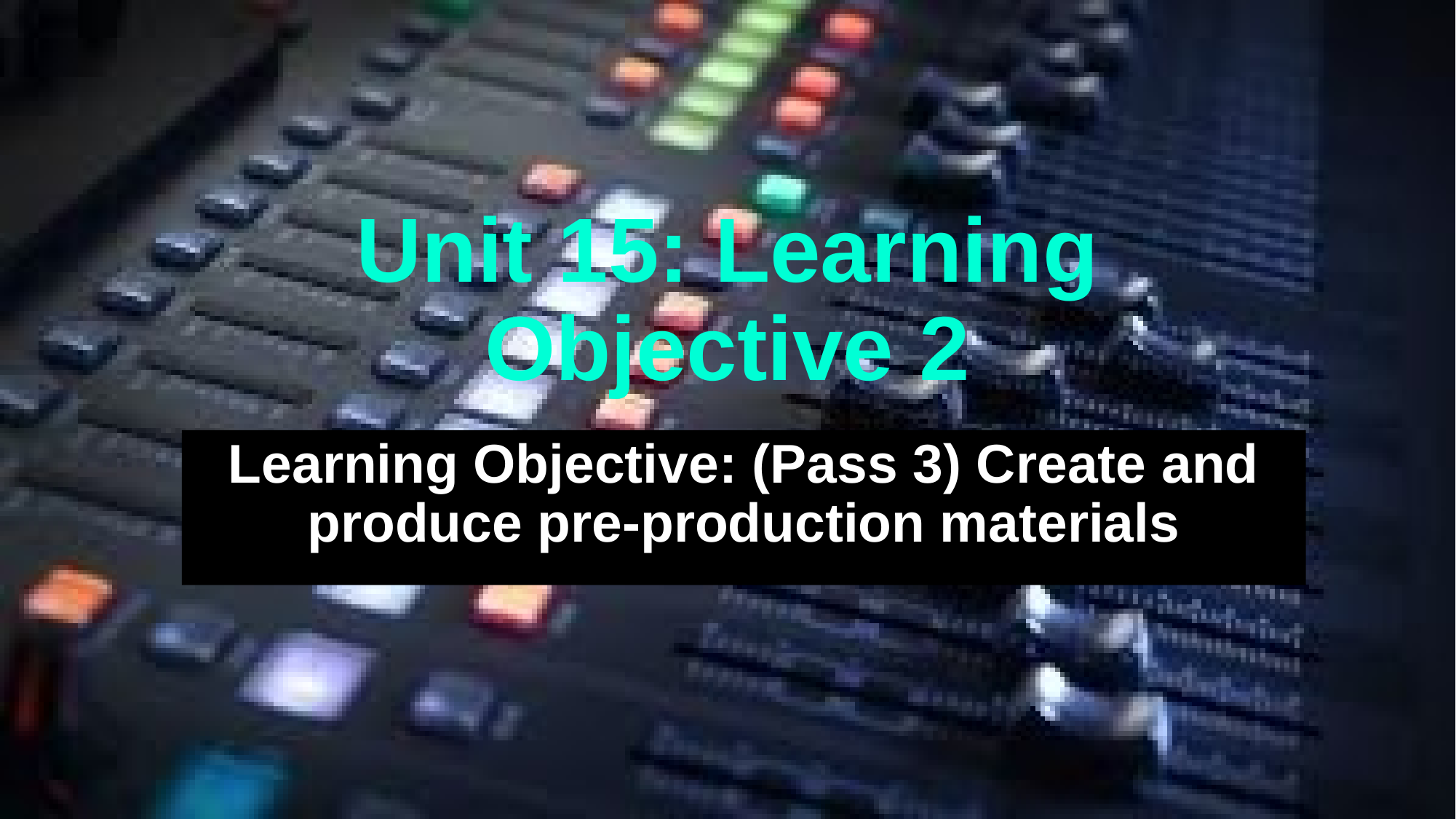

# Unit 15: Learning Objective 2
Learning Objective: (Pass 3) Create and produce pre-production materials